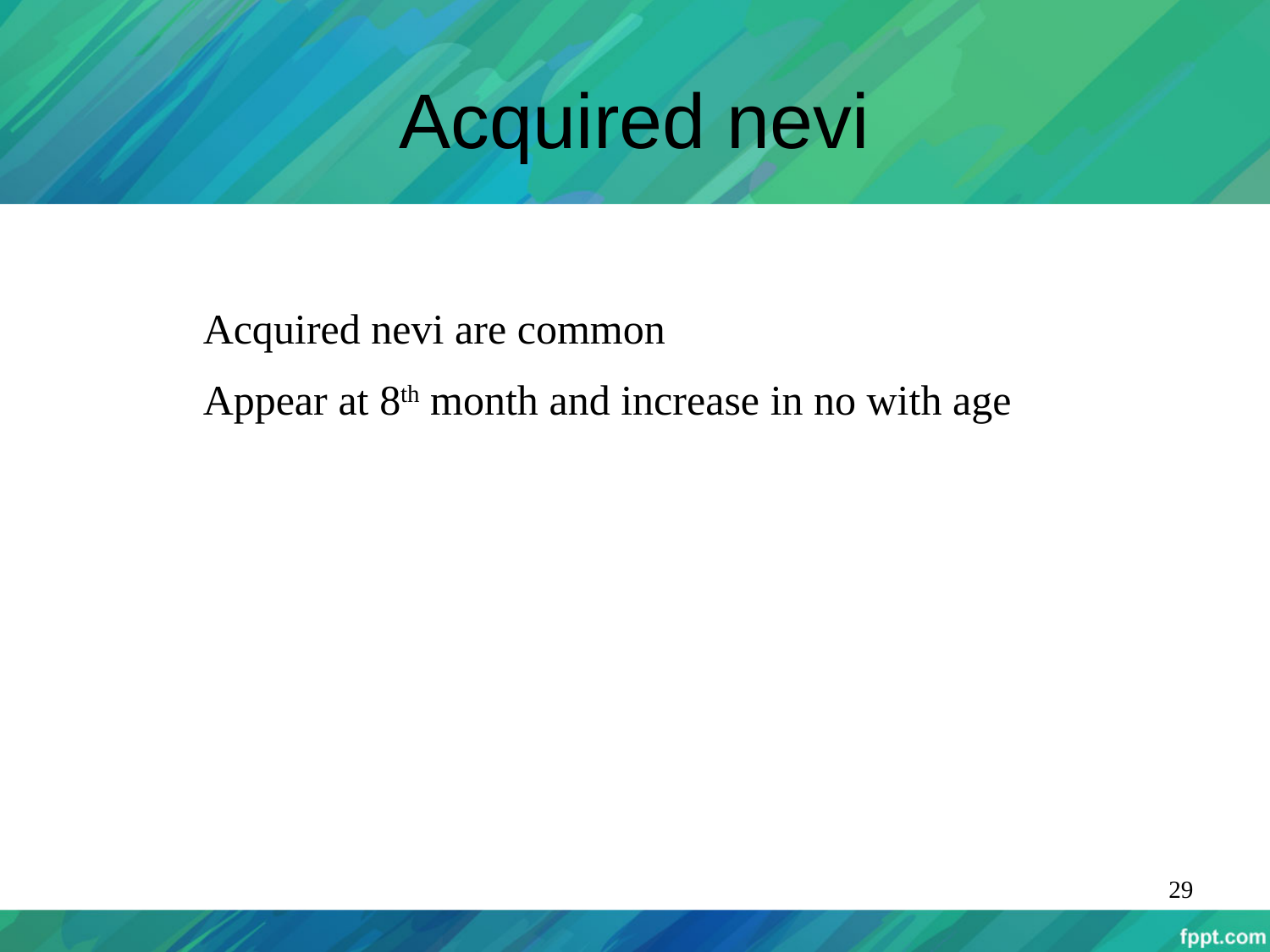

# Acquired nevi
Acquired nevi are common
Appear at 8th month and increase in no with age

29